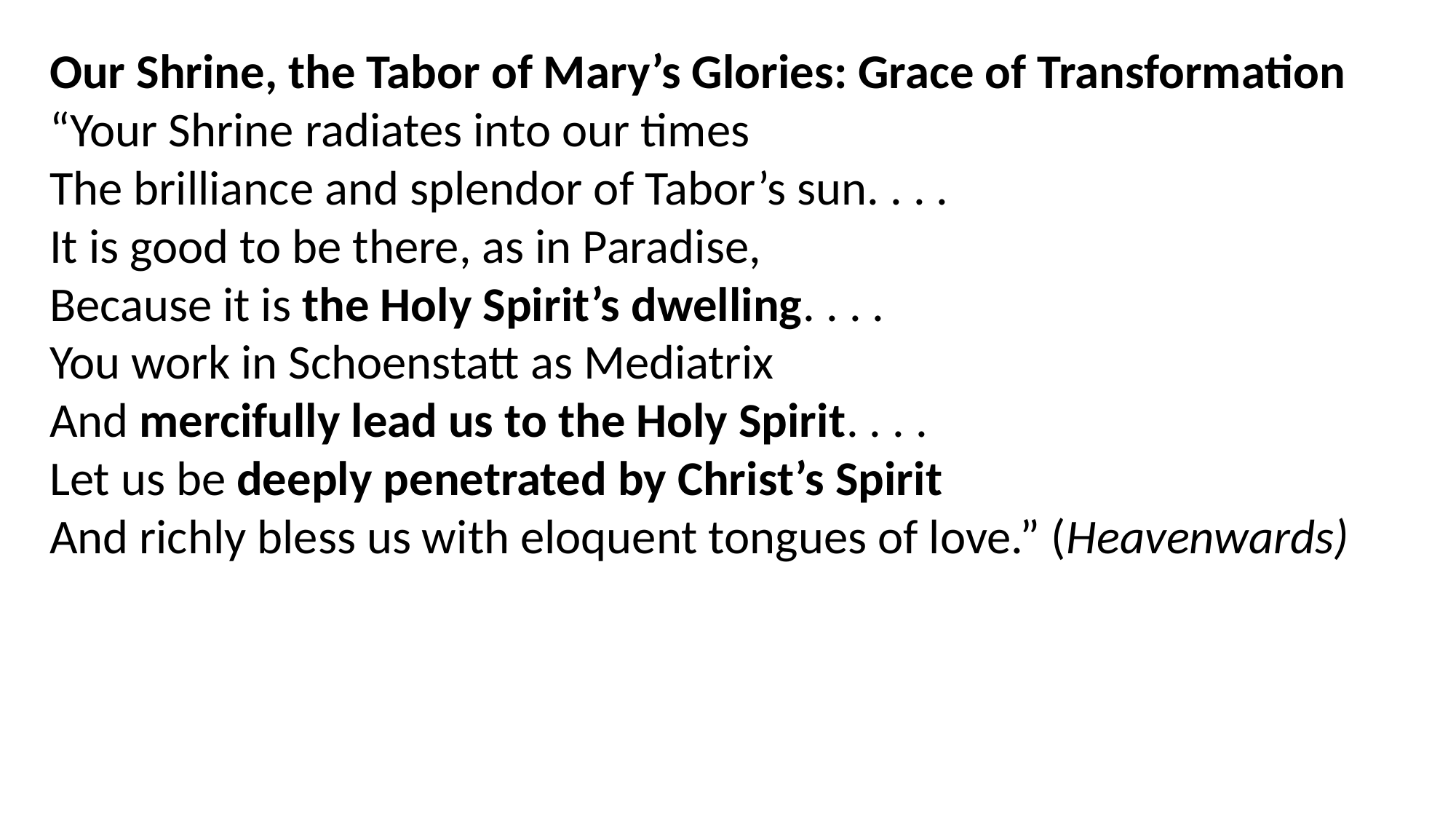

Our Shrine, the Tabor of Mary’s Glories: Grace of Transformation
“Your Shrine radiates into our times
The brilliance and splendor of Tabor’s sun. . . .
It is good to be there, as in Paradise,
Because it is the Holy Spirit’s dwelling. . . .
You work in Schoenstatt as Mediatrix
And mercifully lead us to the Holy Spirit. . . .
Let us be deeply penetrated by Christ’s Spirit
And richly bless us with eloquent tongues of love.” (Heavenwards)